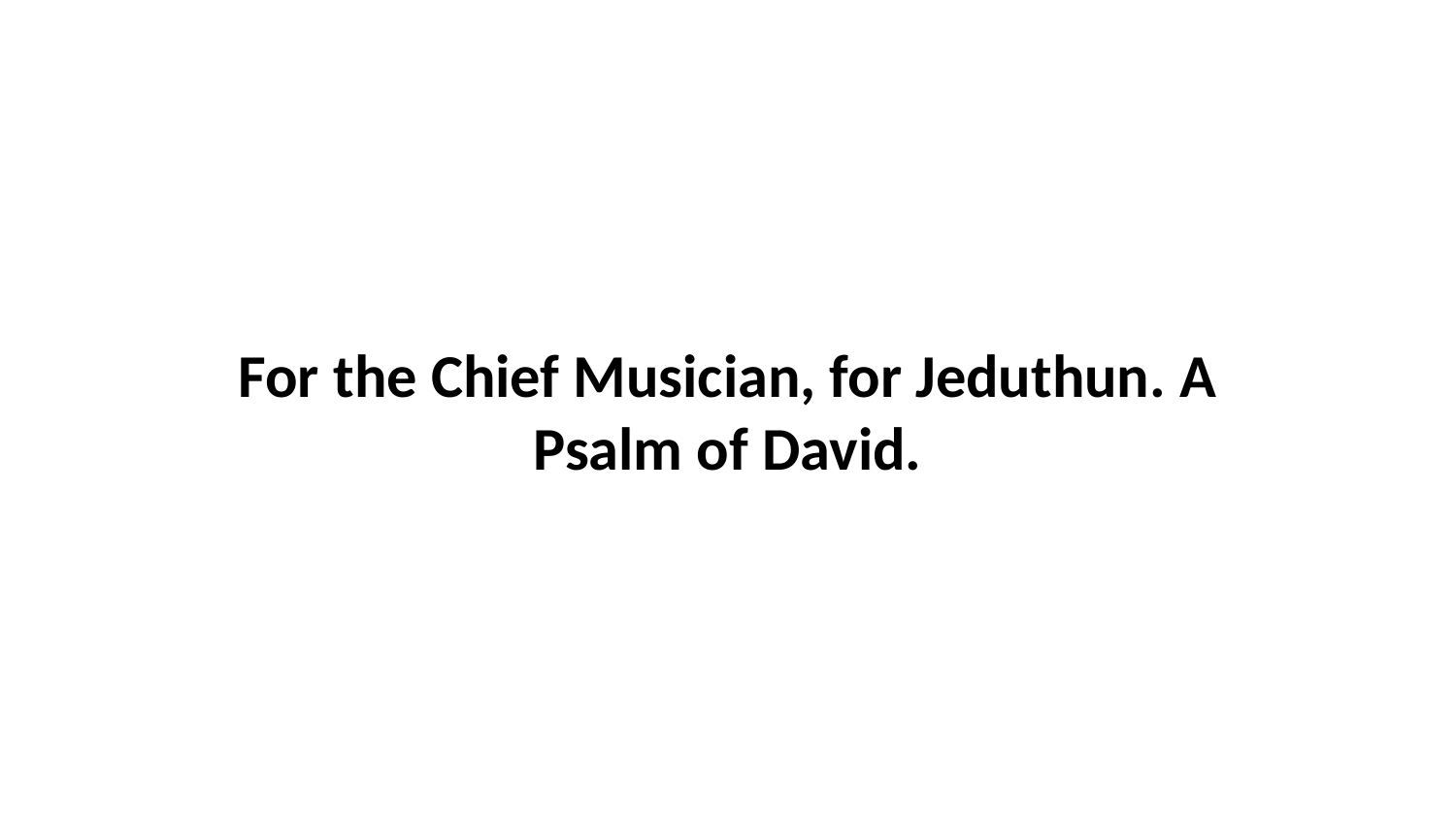

For the Chief Musician, for Jeduthun. A Psalm of David.